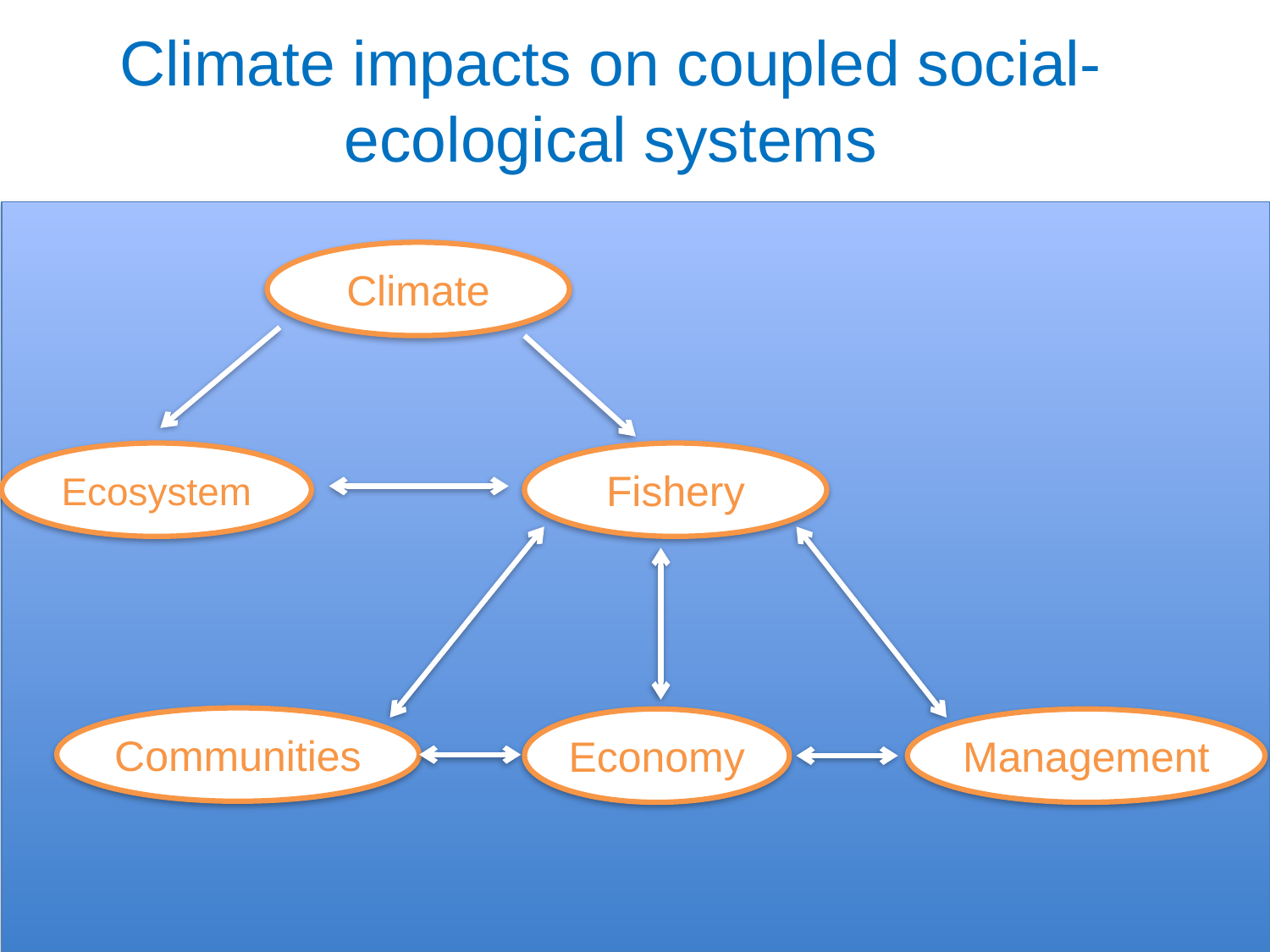

Climate impacts on coupled social-ecological systems

Climate
Ecosystem
Fishery
Communities
Economy
Management